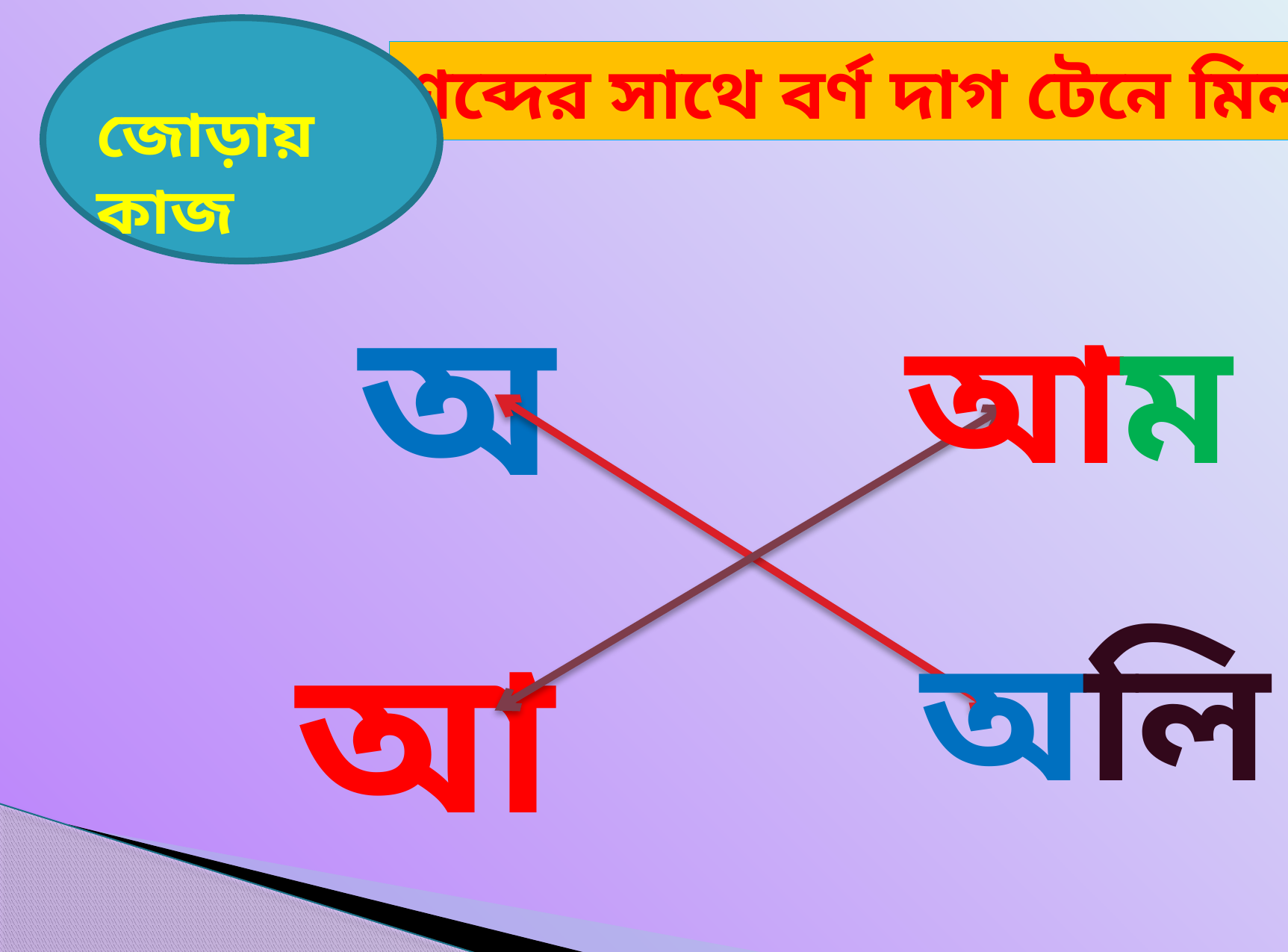

জোড়ায় কাজ
শব্দের সাথে বর্ণ দাগ টেনে মিলাই
অ
আম
আ
অলি